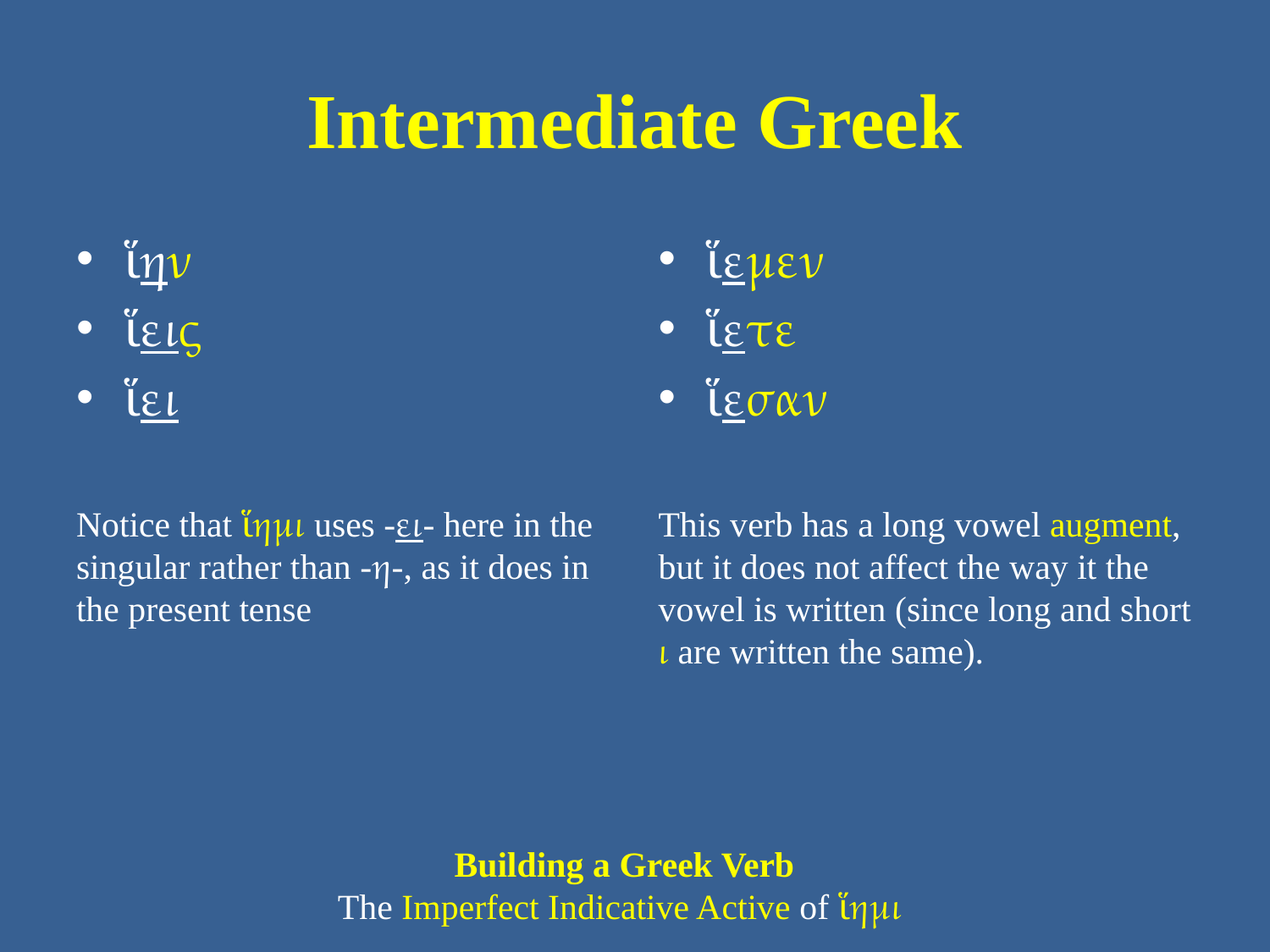

# Intermediate Greek
ἵην
ἵεις
ἵει

Notice that ἵημι uses -ει- here in the singular rather than -η-, as it does in the present tense
ἵεμεν
ἵετε
ἵεσαν

This verb has a long vowel augment, but it does not affect the way it the vowel is written (since long and short ι are written the same).

Building a Greek Verb
The Imperfect Indicative Active of ἵημι